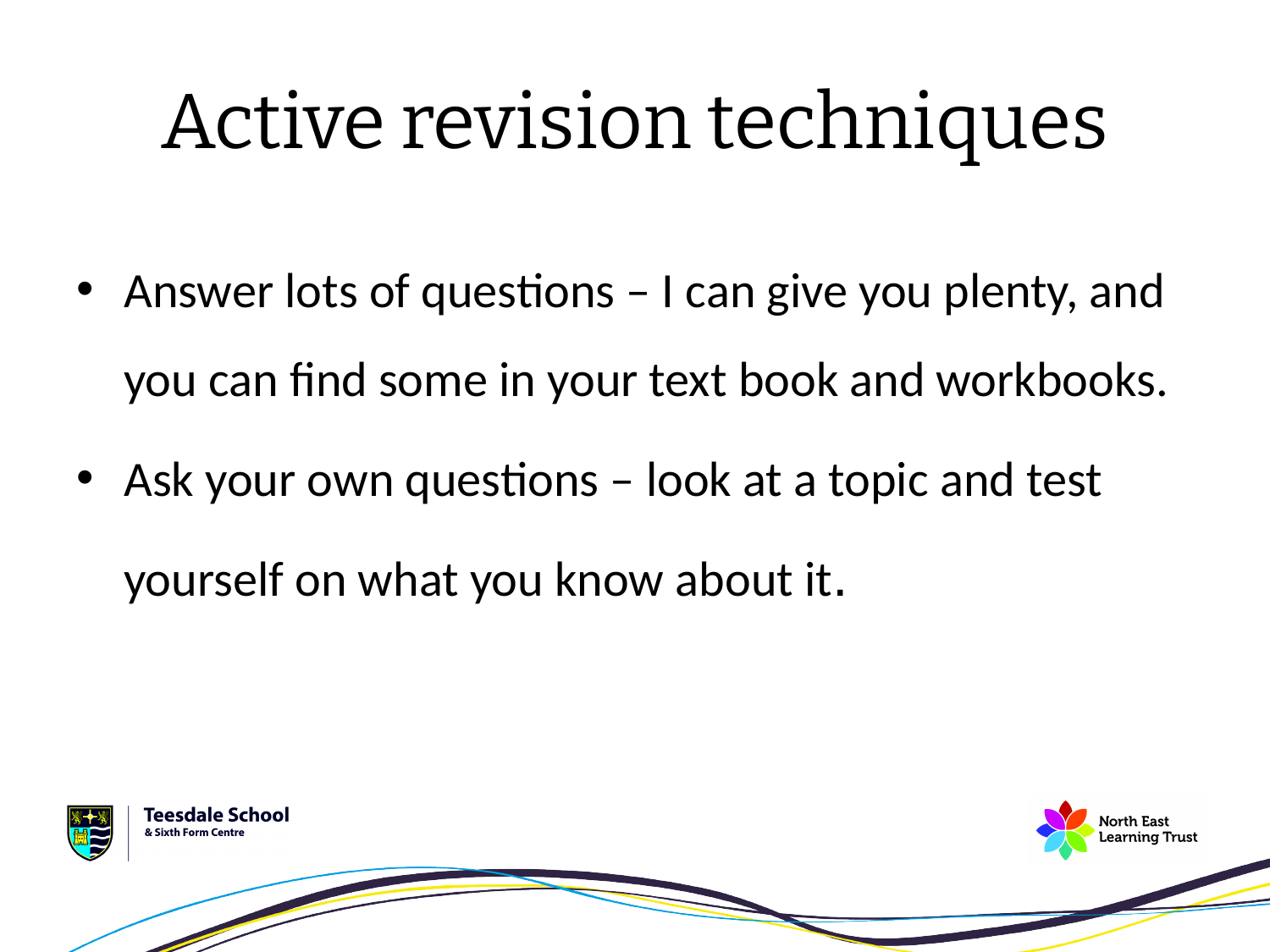

# Active revision techniques
Answer lots of questions – I can give you plenty, and you can find some in your text book and workbooks.
Ask your own questions – look at a topic and test yourself on what you know about it.